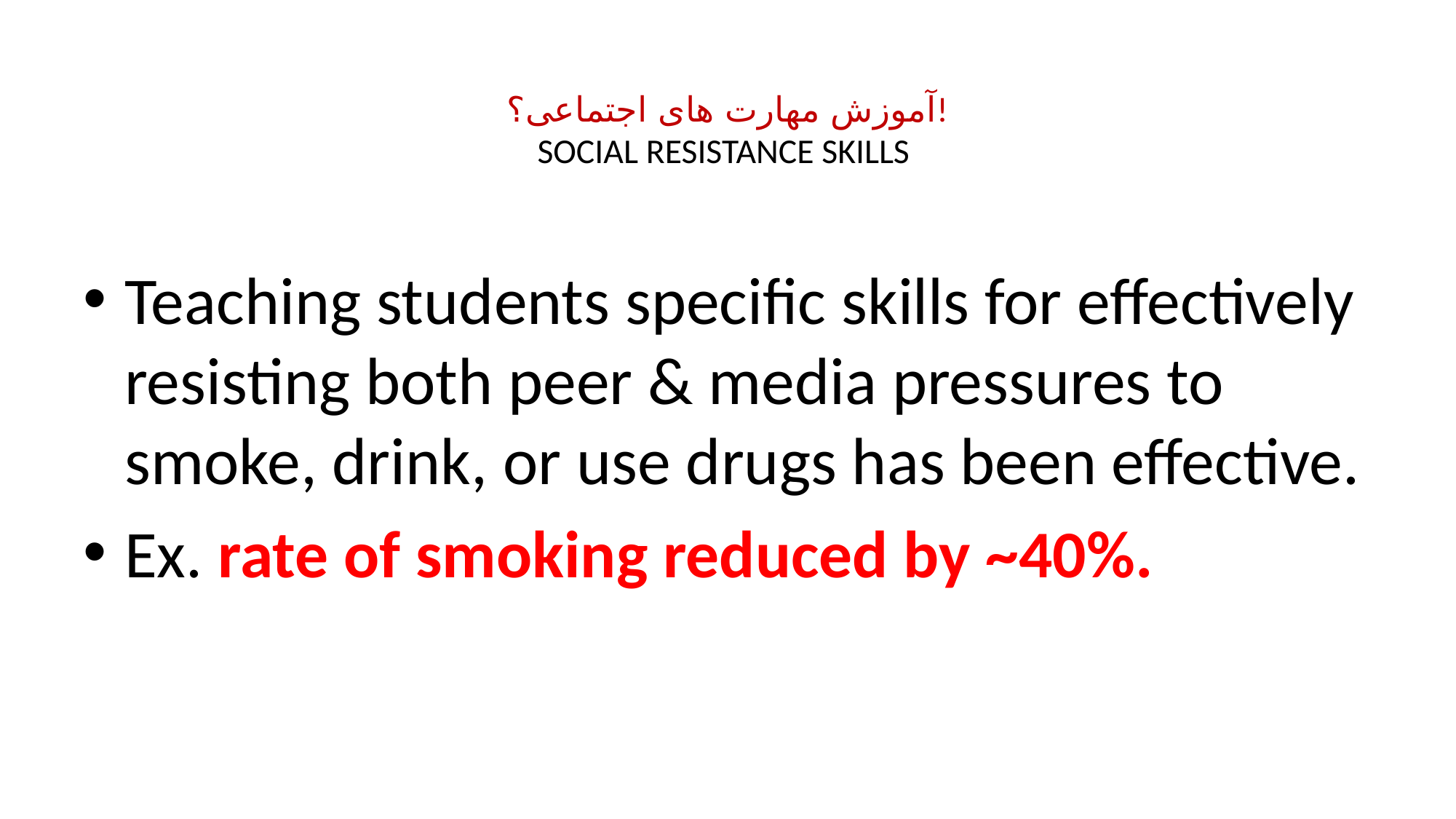

# آموزش مهارت های اجتماعی؟! SOCIAL RESISTANCE SKILLS
Teaching students specific skills for effectively resisting both peer & media pressures to smoke, drink, or use drugs has been effective.
Ex. rate of smoking reduced by ~40%.